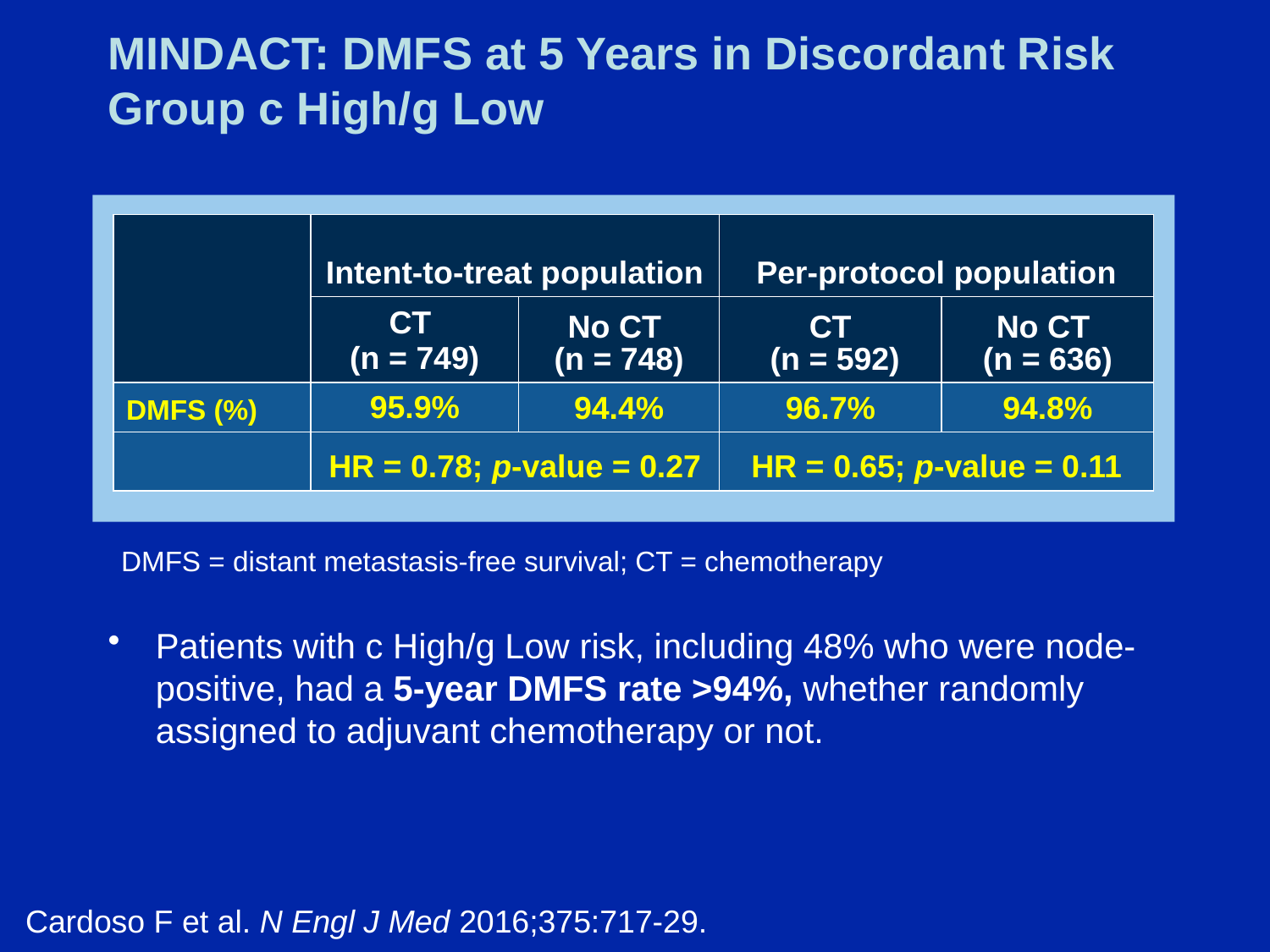

# MINDACT: DMFS at 5 Years in Discordant Risk Group c High/g Low

|  | Intent-to-treat population |  | Per-protocol population |  |
| --- | --- | --- | --- | --- |
|  | CT (n = 749) | No CT (n = 748) | CT (n = 592) | No CT (n = 636) |
| DMFS (%) | 95.9% | 94.4% | 96.7% | 94.8% |
|  | HR = 0.78; p-value = 0.27 |  | HR = 0.65; p-value = 0.11 |  |
DMFS = distant metastasis-free survival; CT = chemotherapy
Patients with c High/g Low risk, including 48% who were node-positive, had a 5-year DMFS rate >94%, whether randomly assigned to adjuvant chemotherapy or not.
Cardoso F et al. N Engl J Med 2016;375:717-29.